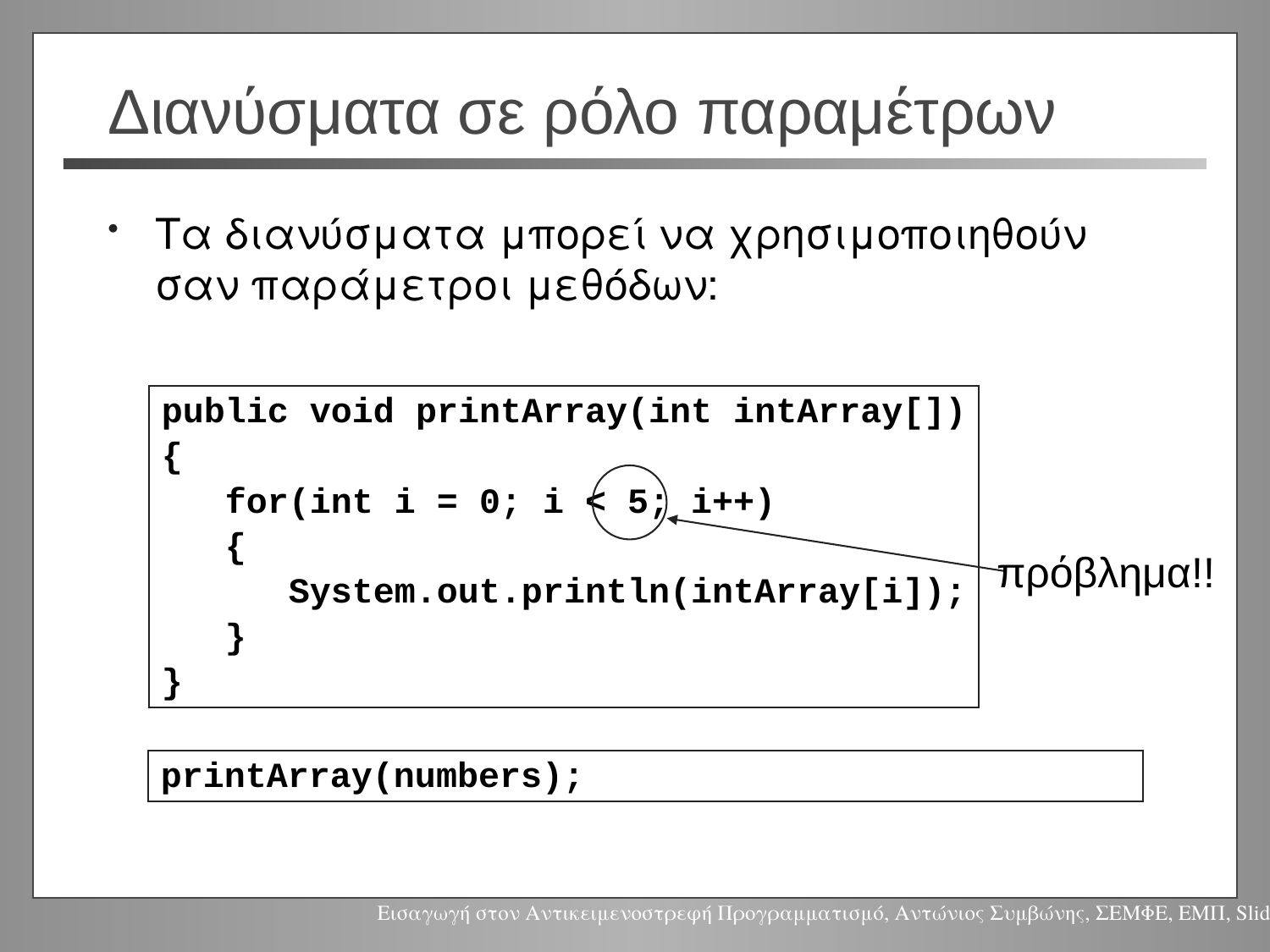

# Διανύσματα σε ρόλο παραμέτρων
Τα διανύσματα μπορεί να χρησιμοποιηθούν σαν παράμετροι μεθόδων:
public void printArray(int intArray[])
{
   for(int i = 0; i < 5; i++)
   {
      System.out.println(intArray[i]);
   }
}

πρόβλημα!!
printArray(numbers);